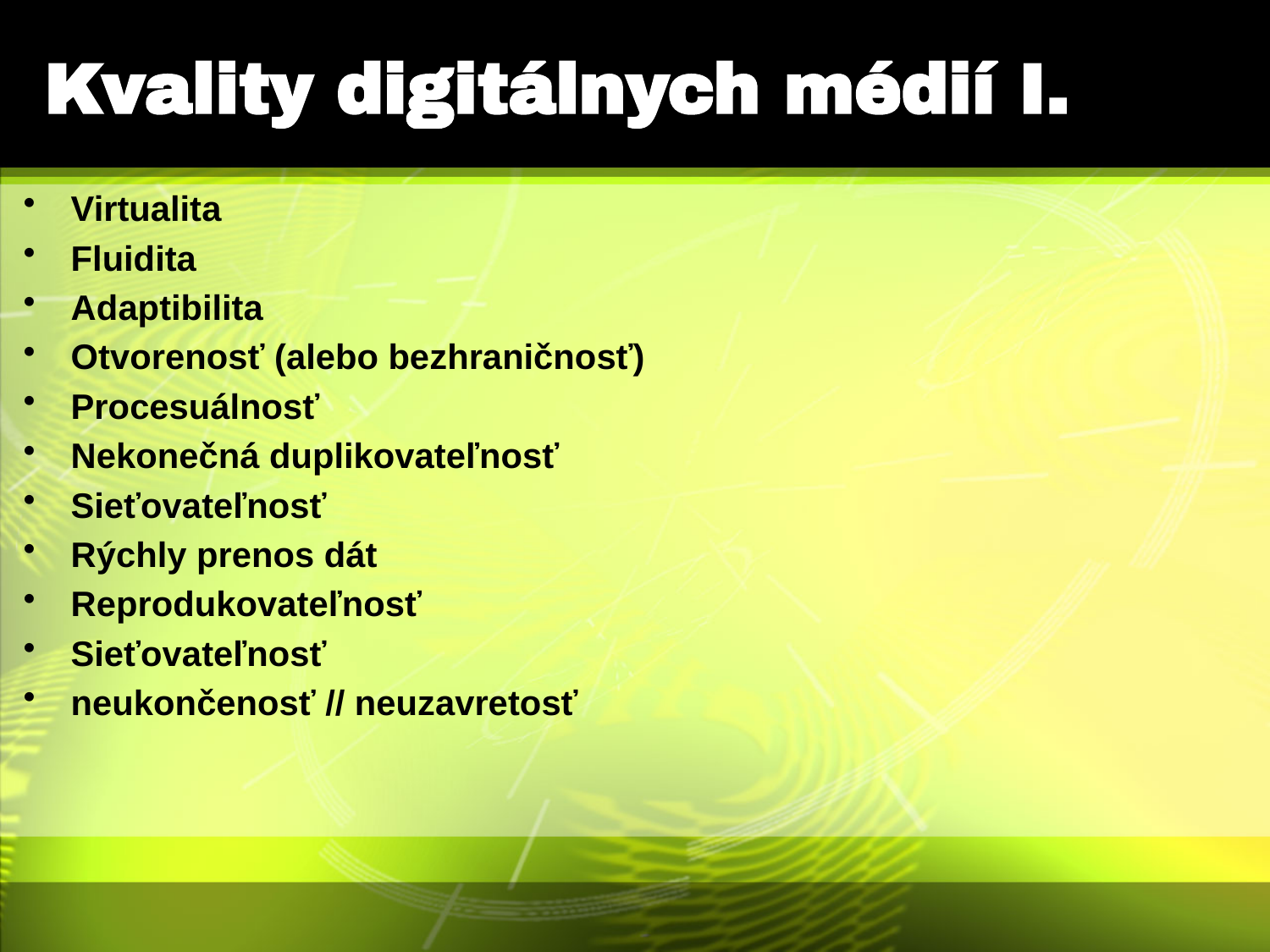

# Kvality digitálnych médií I.
Virtualita
Fluidita
Adaptibilita
Otvorenosť (alebo bezhraničnosť)
Procesuálnosť
Nekonečná duplikovateľnosť
Sieťovateľnosť
Rýchly prenos dát
Reprodukovateľnosť
Sieťovateľnosť
neukončenosť // neuzavretosť